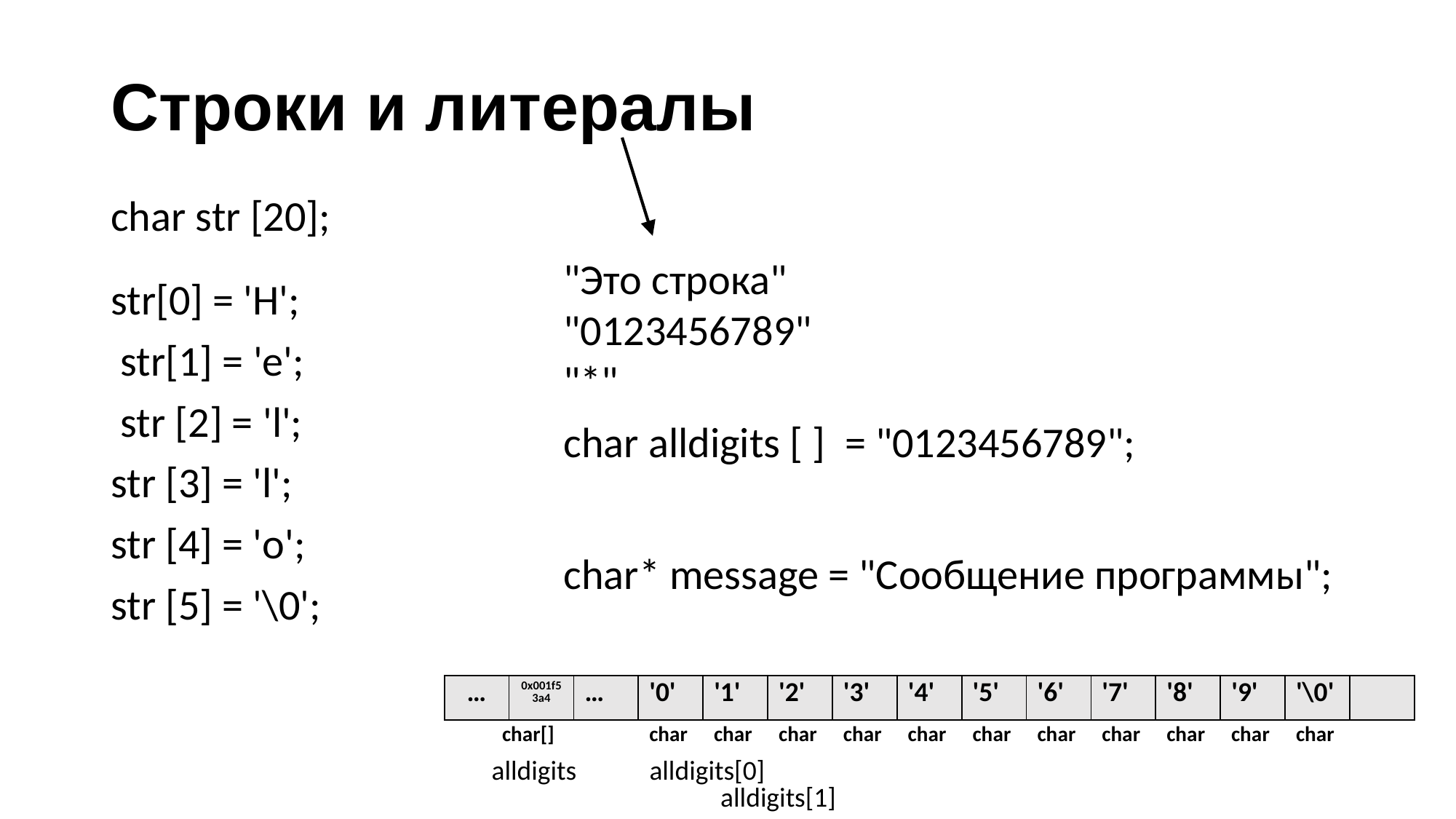

# Строки и литералы
char str [20];
"Это строка"
"0123456789"
"*"
str[0] = 'H';
 str[1] = 'e';
 str [2] = 'l';
str [3] = 'l';
str [4] = 'o';
str [5] = '\0';
char alldigits [ ]  = "0123456789";
char* message = "Сообщение программы";
| … | 0x001f53a4 | … | '0' | '1' | '2' | '3' | '4' | '5' | '6' | '7' | '8' | '9' | '\0' |  |
| --- | --- | --- | --- | --- | --- | --- | --- | --- | --- | --- | --- | --- | --- | --- |
|  | char[] |  | char | char | char | char | char | char | char | char | char | char | char |  |
| --- | --- | --- | --- | --- | --- | --- | --- | --- | --- | --- | --- | --- | --- | --- |
alldigits
alldigits[0]
alldigits[1]